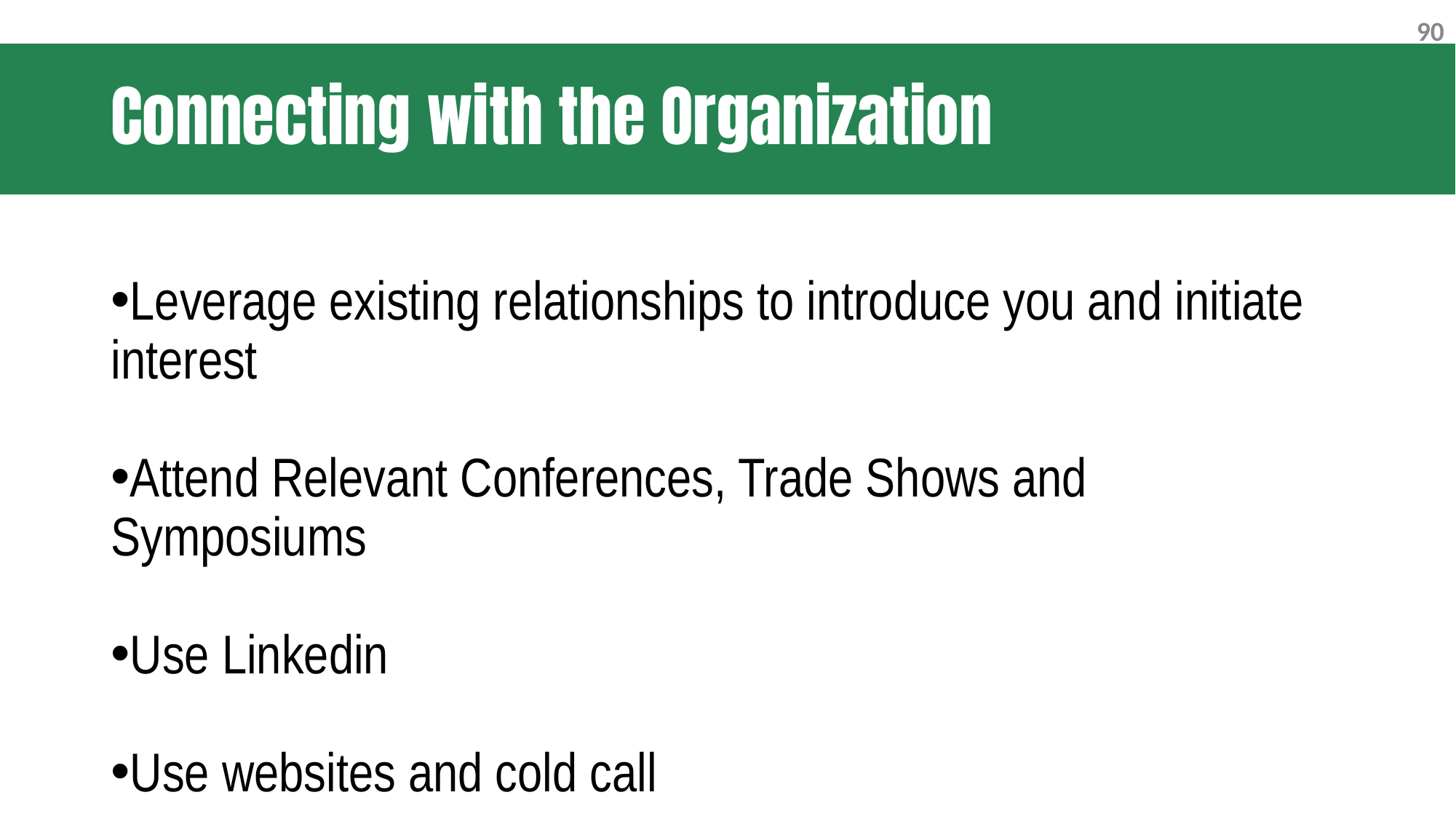

# Connecting with the Organization

Leverage existing relationships to introduce you and initiate interest

Attend Relevant Conferences, Trade Shows and Symposiums

Use Linkedin

Use websites and cold call